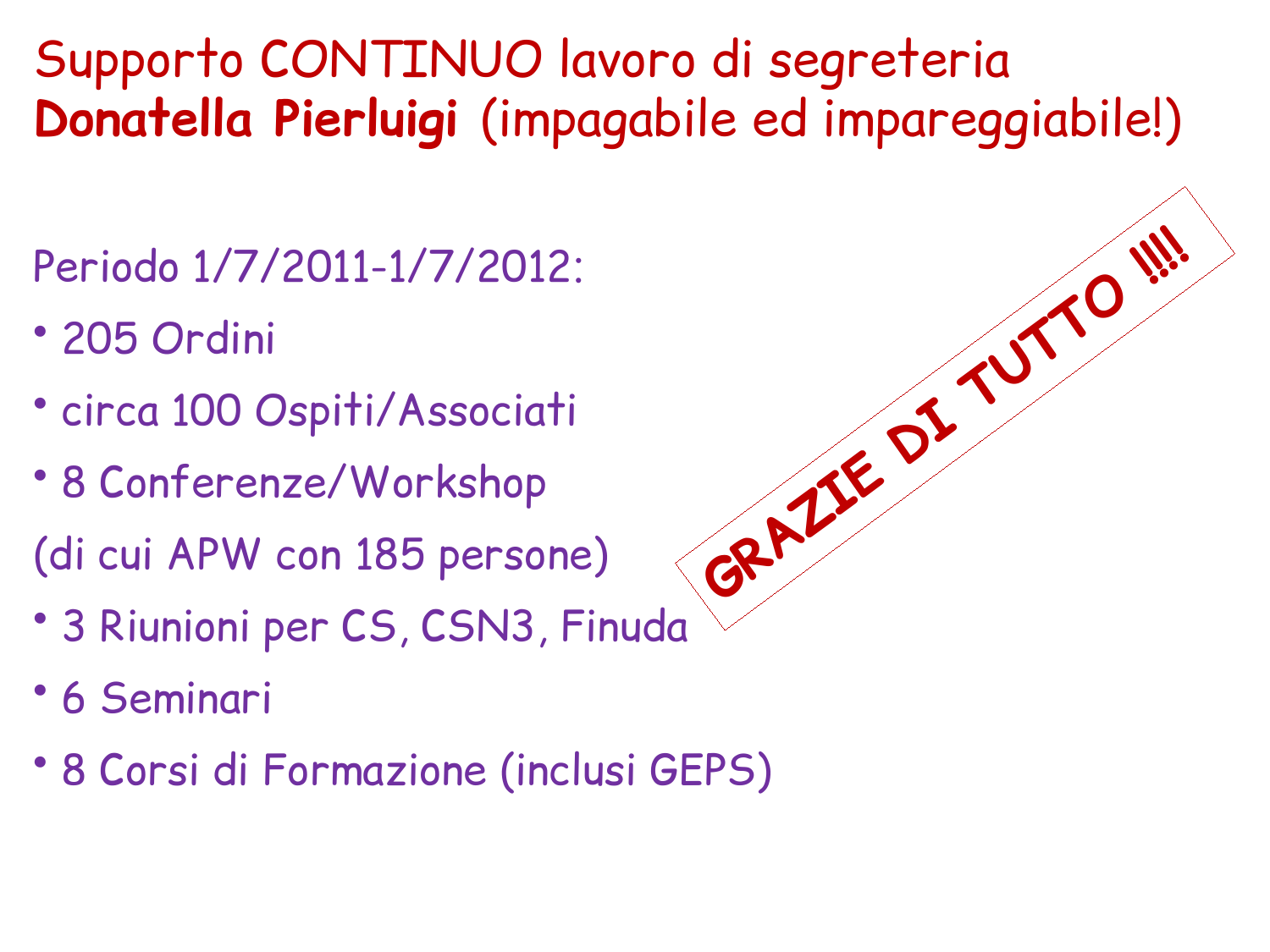

Supporto CONTINUO lavoro di segreteria Donatella Pierluigi (impagabile ed impareggiabile!)

Periodo 1/7/2011-1/7/2012:
 205 Ordini
 circa 100 Ospiti/Associati
 8 Conferenze/Workshop
(di cui APW con 185 persone)
 3 Riunioni per CS, CSN3, Finuda
 6 Seminari
 8 Corsi di Formazione (inclusi GEPS)
GRAZIE DI TUTTO !!!!